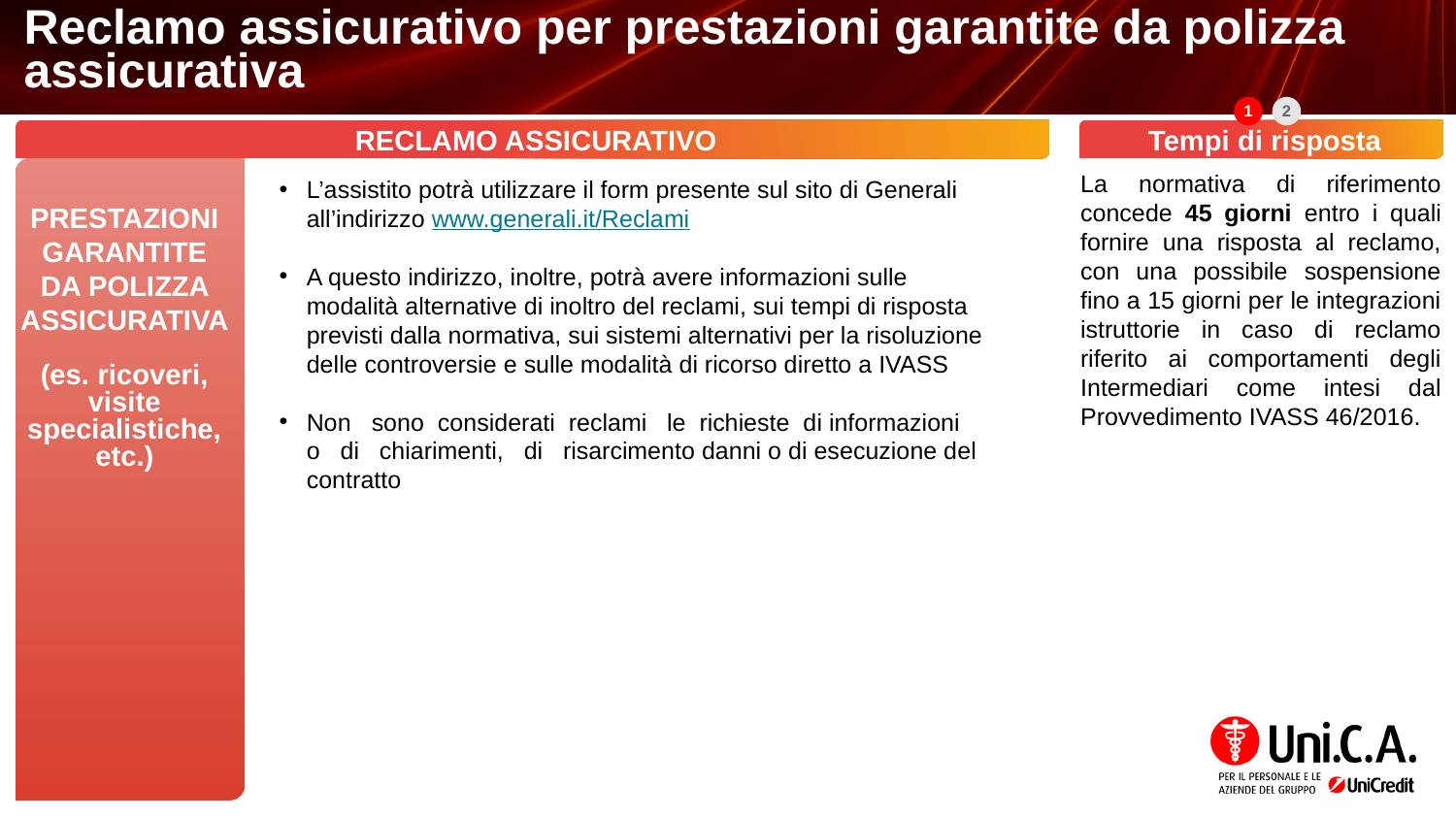

# Reclamo assicurativo per prestazioni garantite da polizza assicurativa
1
2
RECLAMO ASSICURATIVO
Tempi di risposta

La normativa di riferimento concede 45 giorni entro i quali fornire una risposta al reclamo, con una possibile sospensione fino a 15 giorni per le integrazioni istruttorie in caso di reclamo riferito ai comportamenti degli Intermediari come intesi dal Provvedimento IVASS 46/2016.
L’assistito potrà utilizzare il form presente sul sito di Generali all’indirizzo www.generali.it/Reclami

A questo indirizzo, inoltre, potrà avere informazioni sulle modalità alternative di inoltro del reclami, sui tempi di risposta previsti dalla normativa, sui sistemi alternativi per la risoluzione delle controversie e sulle modalità di ricorso diretto a IVASS

Non   sono  considerati  reclami   le  richieste  di informazioni   o   di   chiarimenti,   di   risarcimento danni o di esecuzione del contratto
PRESTAZIONI GARANTITE DA POLIZZA ASSICURATIVA

(es. ricoveri, visite specialistiche, etc.)